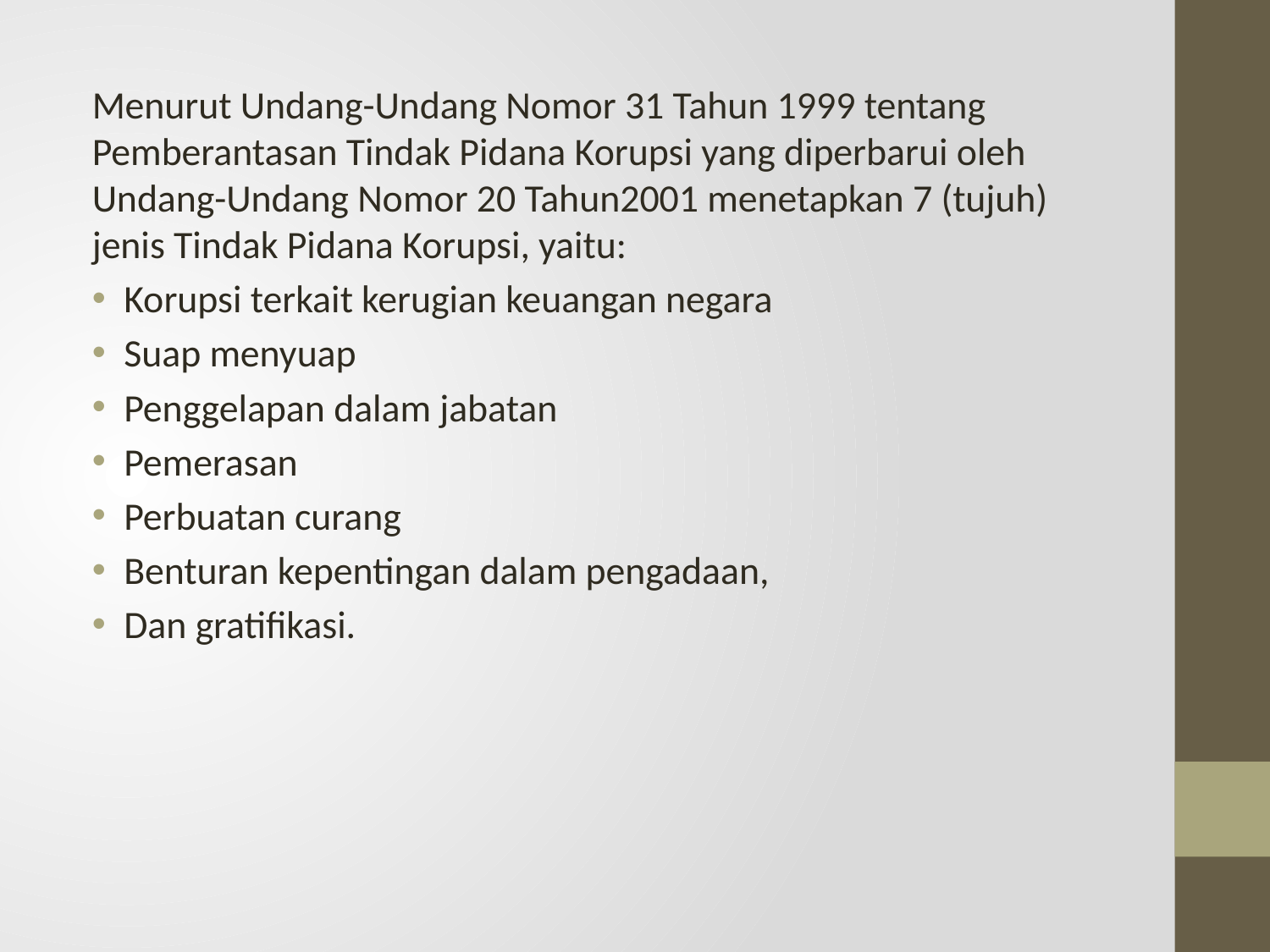

#
Menurut Undang-Undang Nomor 31 Tahun 1999 tentang Pemberantasan Tindak Pidana Korupsi yang diperbarui oleh Undang-Undang Nomor 20 Tahun2001 menetapkan 7 (tujuh) jenis Tindak Pidana Korupsi, yaitu:
Korupsi terkait kerugian keuangan negara
Suap menyuap
Penggelapan dalam jabatan
Pemerasan
Perbuatan curang
Benturan kepentingan dalam pengadaan,
Dan gratifikasi.